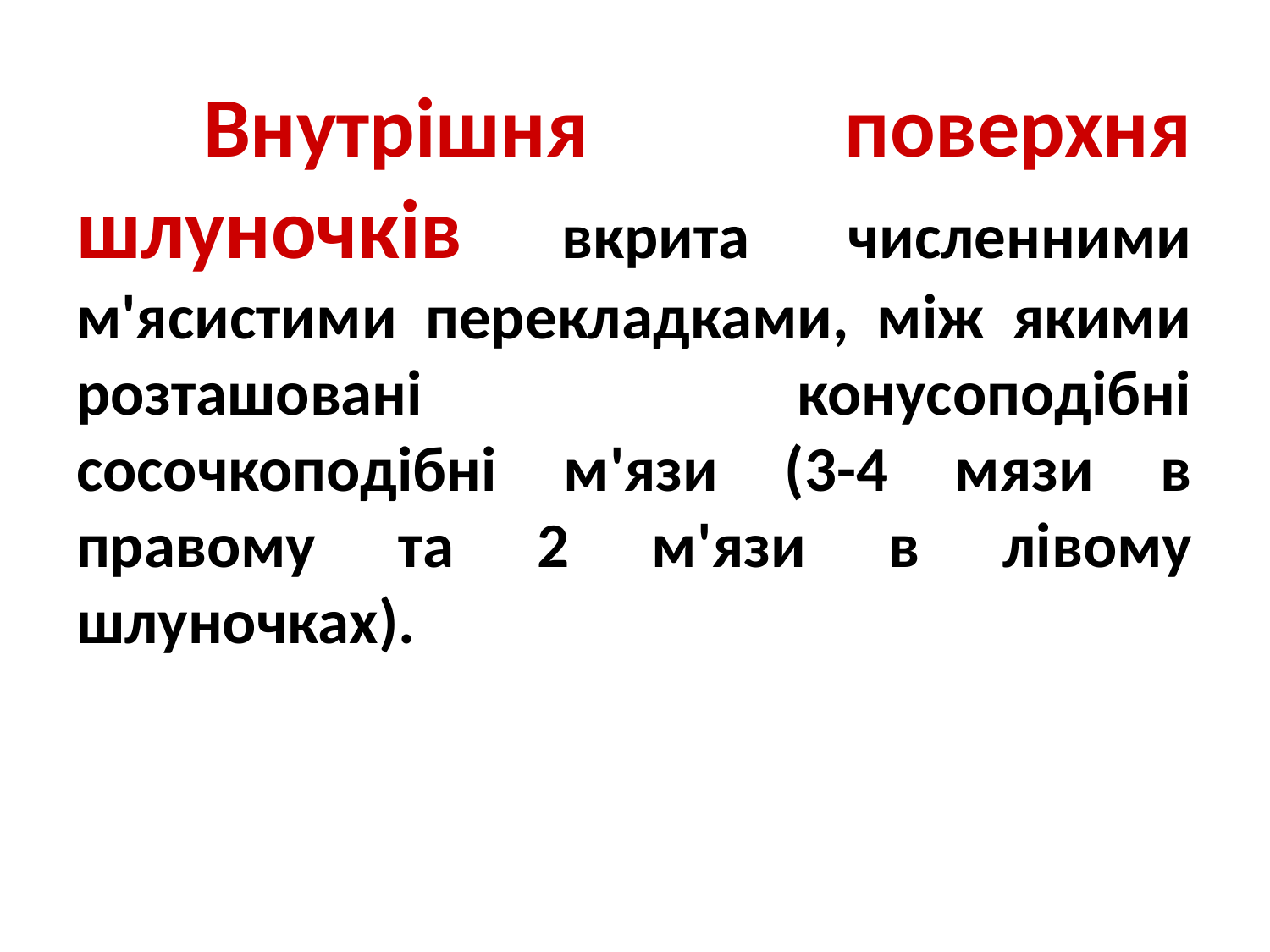

Внутрішня поверхня шлуночків вкрита численними м'ясистими перекладками, між якими розташовані конусоподібні сосочкоподібні м'язи (3-4 мязи в правому та 2 м'язи в лівому шлуночках).